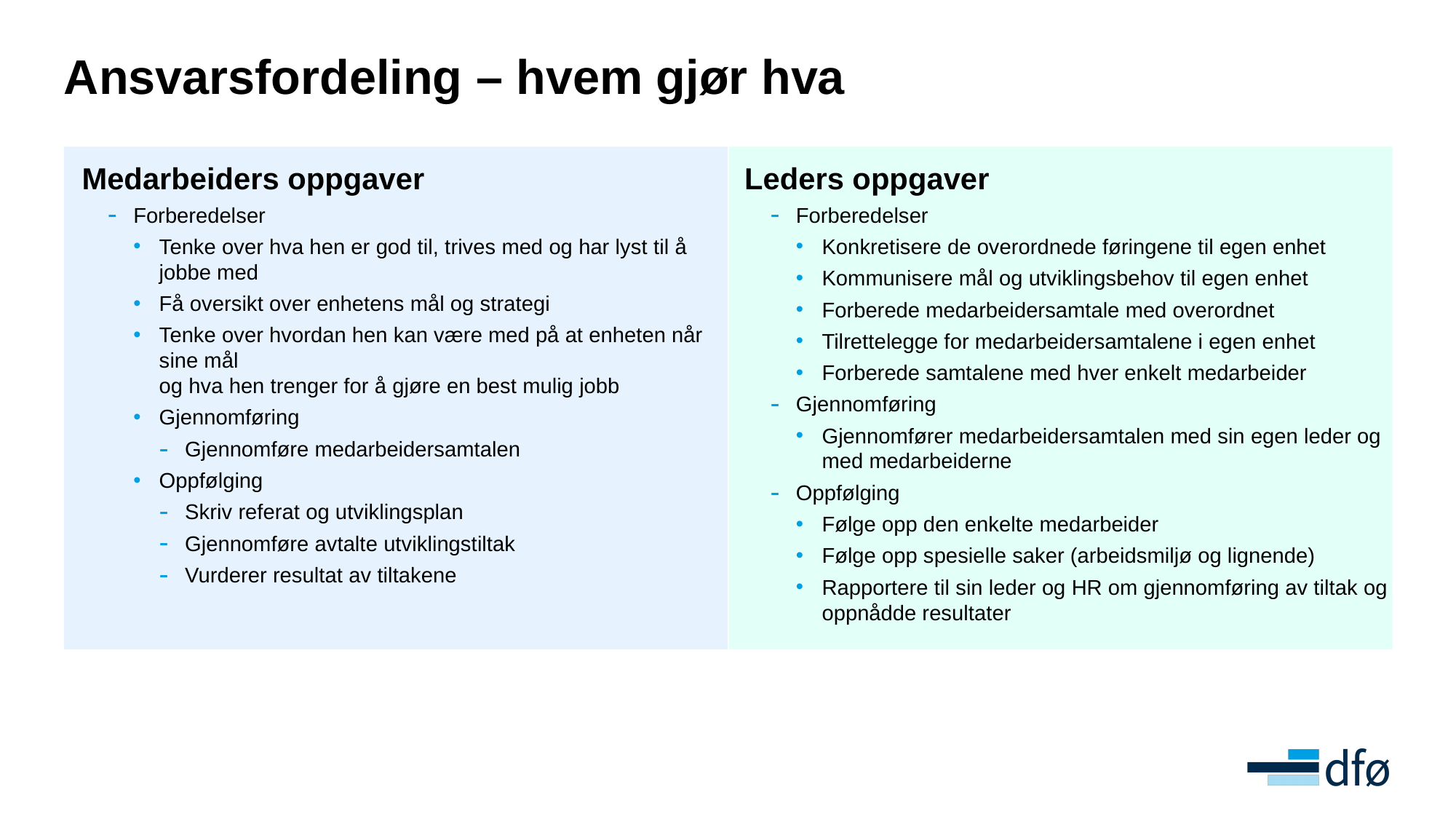

# Ansvarsfordeling – hvem gjør hva

Medarbeiders oppgaver
Forberedelser
Tenke over hva hen er god til, trives med og har lyst til å jobbe med
Få oversikt over enhetens mål og strategi
Tenke over hvordan hen kan være med på at enheten når sine mål
og hva hen trenger for å gjøre en best mulig jobb
Gjennomføring
Gjennomføre medarbeidersamtalen
Oppfølging
Skriv referat og utviklingsplan
Gjennomføre avtalte utviklingstiltak
Vurderer resultat av tiltakene
Leders oppgaver
Forberedelser
Konkretisere de overordnede føringene til egen enhet
Kommunisere mål og utviklingsbehov til egen enhet
Forberede medarbeidersamtale med overordnet
Tilrettelegge for medarbeidersamtalene i egen enhet
Forberede samtalene med hver enkelt medarbeider
Gjennomføring
Gjennomfører medarbeidersamtalen med sin egen leder og med medarbeiderne
Oppfølging
Følge opp den enkelte medarbeider
Følge opp spesielle saker (arbeidsmiljø og lignende)
Rapportere til sin leder og HR om gjennomføring av tiltak og oppnådde resultater